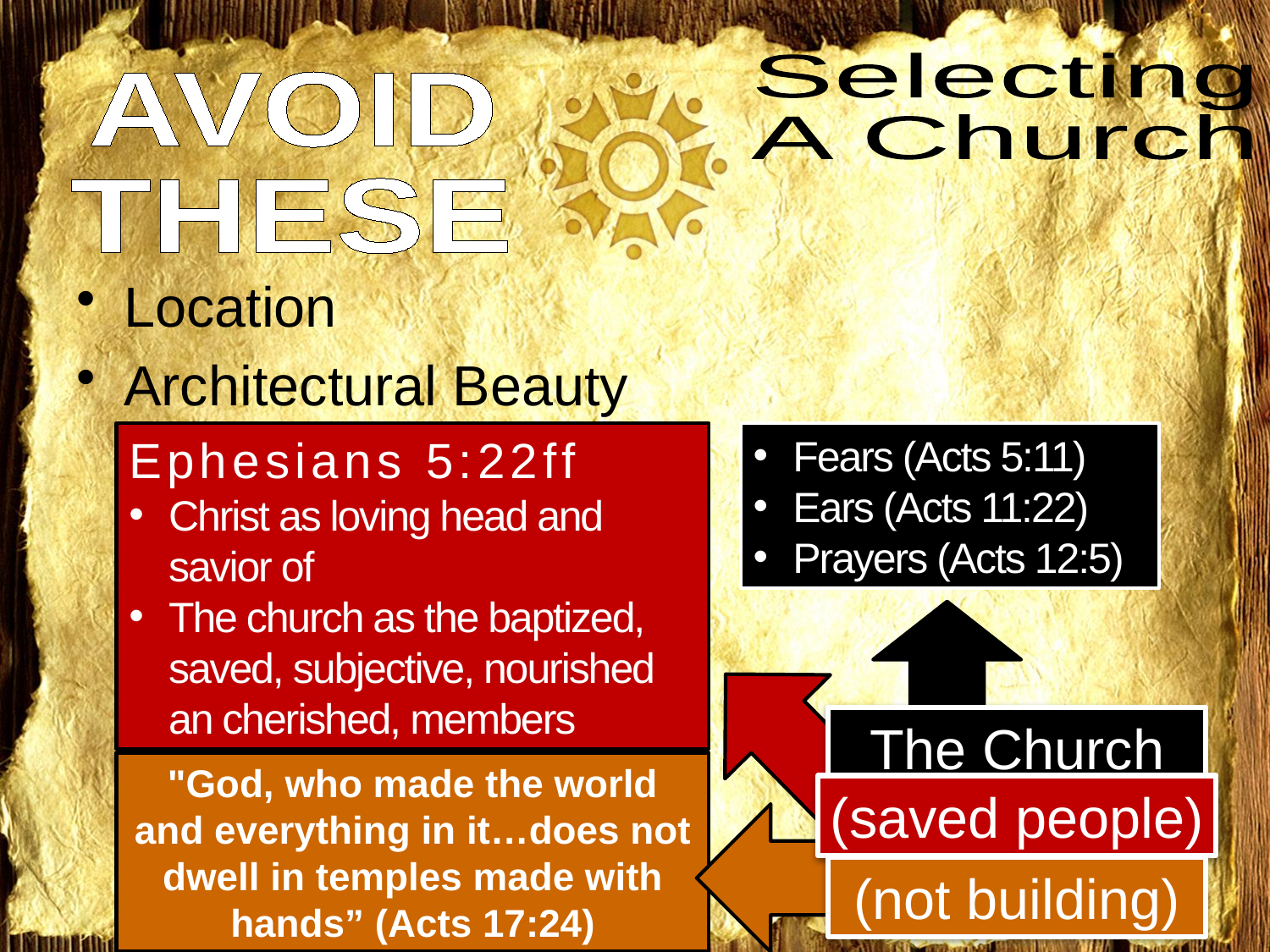

AVOID
THESE
Location
Architectural Beauty
Ephesians 5:22ff
Christ as loving head and savior of
The church as the baptized, saved, subjective, nourished an cherished, members
Fears (Acts 5:11)
Ears (Acts 11:22)
Prayers (Acts 12:5)

The Church
(people)

"God, who made the world and everything in it…does not dwell in temples made with hands” (Acts 17:24)
(saved people)

(not building)